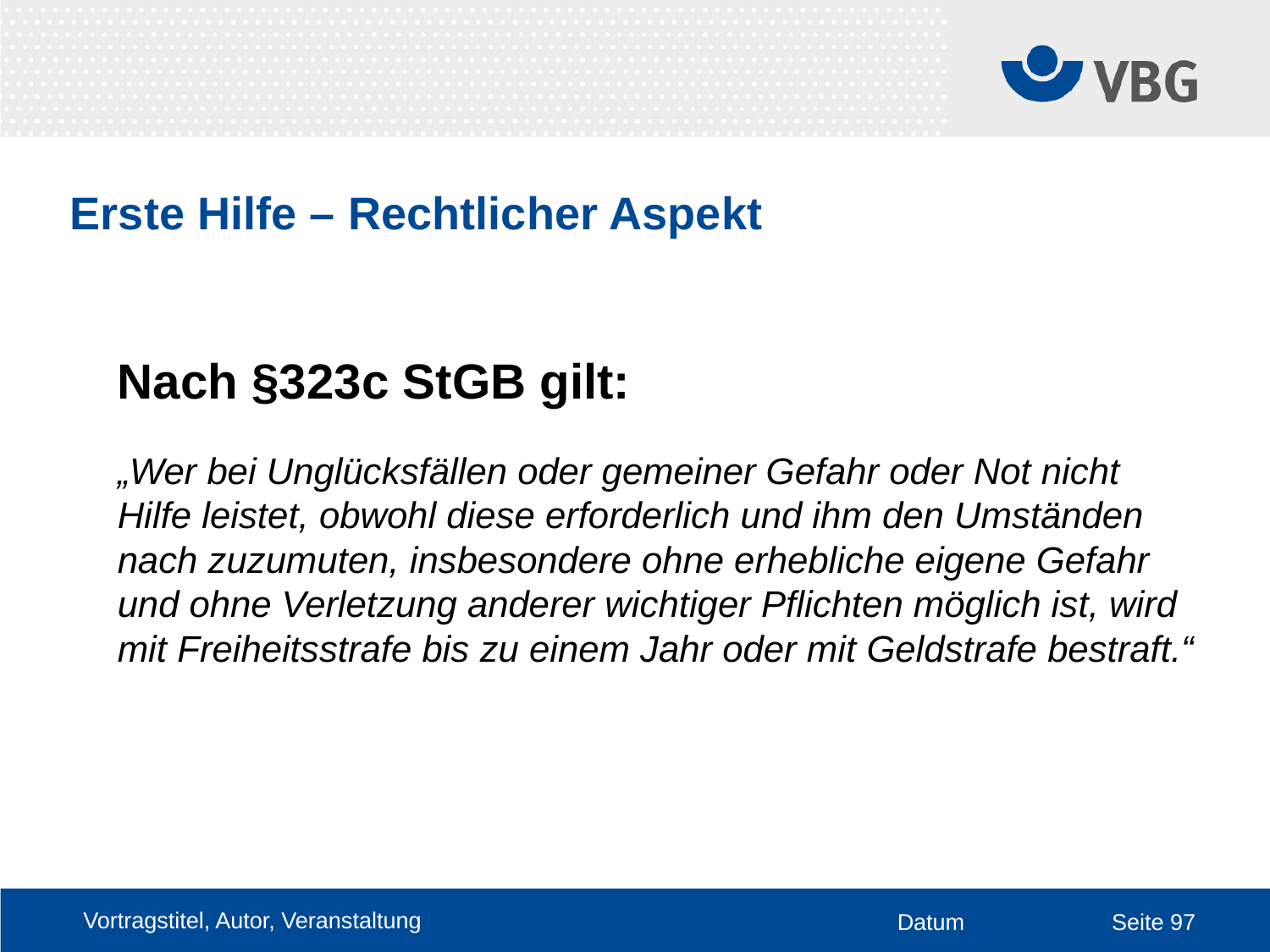

# Erste Hilfe – Rechtlicher Aspekt
Nach §323c StGB gilt:
„Wer bei Unglücksfällen oder gemeiner Gefahr oder Not nicht Hilfe leistet, obwohl diese erforderlich und ihm den Umständen nach zuzumuten, insbesondere ohne erhebliche eigene Gefahr und ohne Verletzung anderer wichtiger Pflichten möglich ist, wird mit Freiheitsstrafe bis zu einem Jahr oder mit Geldstrafe bestraft.“